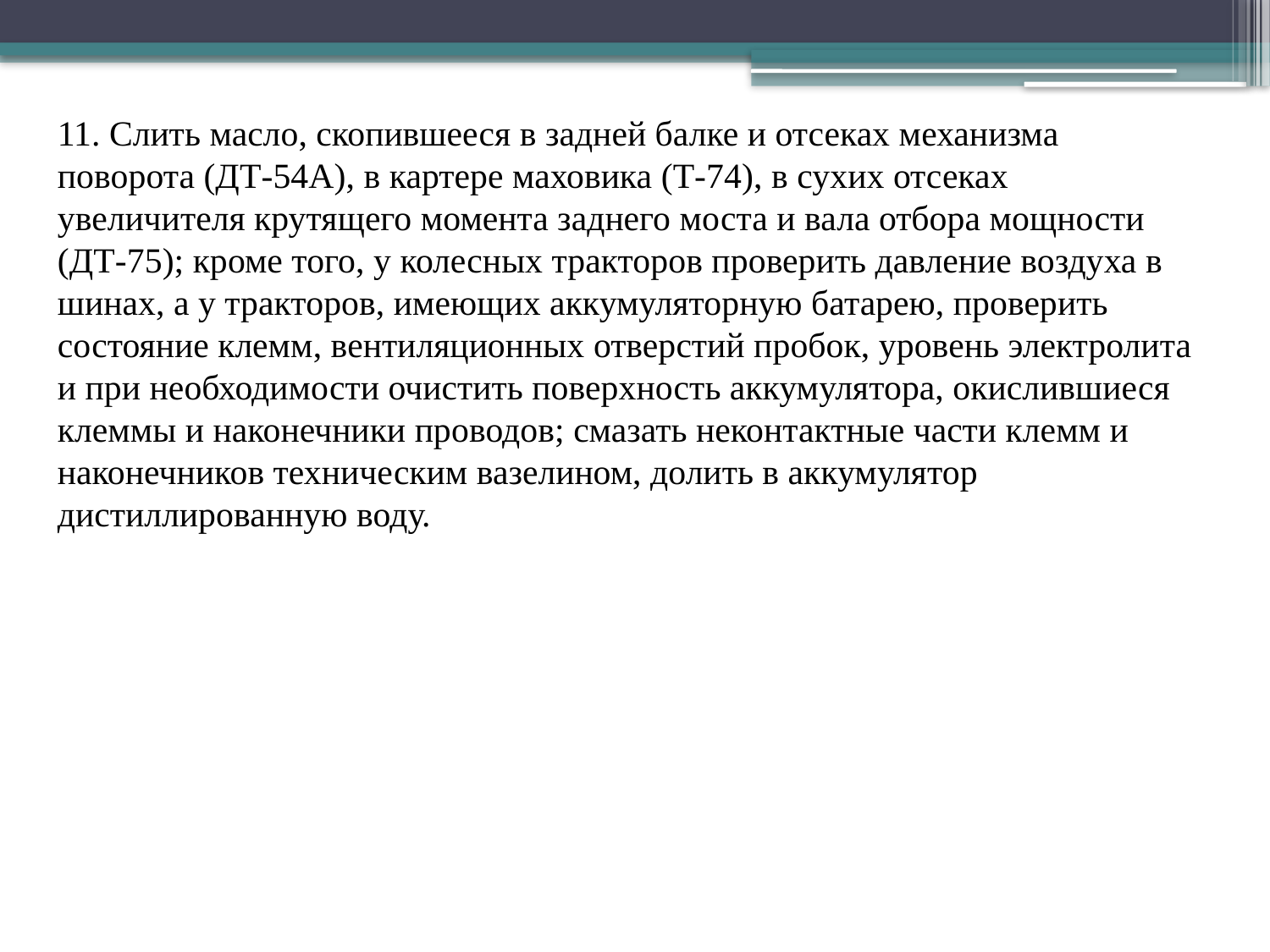

11. Слить масло, скопившееся в задней балке и отсеках механизма поворота (ДТ-54А), в картере маховика (Т-74), в сухих отсеках увеличителя крутящего момента заднего моста и вала отбора мощности (ДТ-75); кроме того, у колесных тракторов проверить давление воздуха в шинах, а у тракторов, имеющих аккумуляторную батарею, проверить состояние клемм, вентиляционных отверстий пробок, уровень электролита и при необходимости очистить поверхность аккумулятора, окислившиеся клеммы и наконечники проводов; смазать неконтактные части клемм и наконечников техническим вазелином, долить в аккумулятор дистиллированную воду.